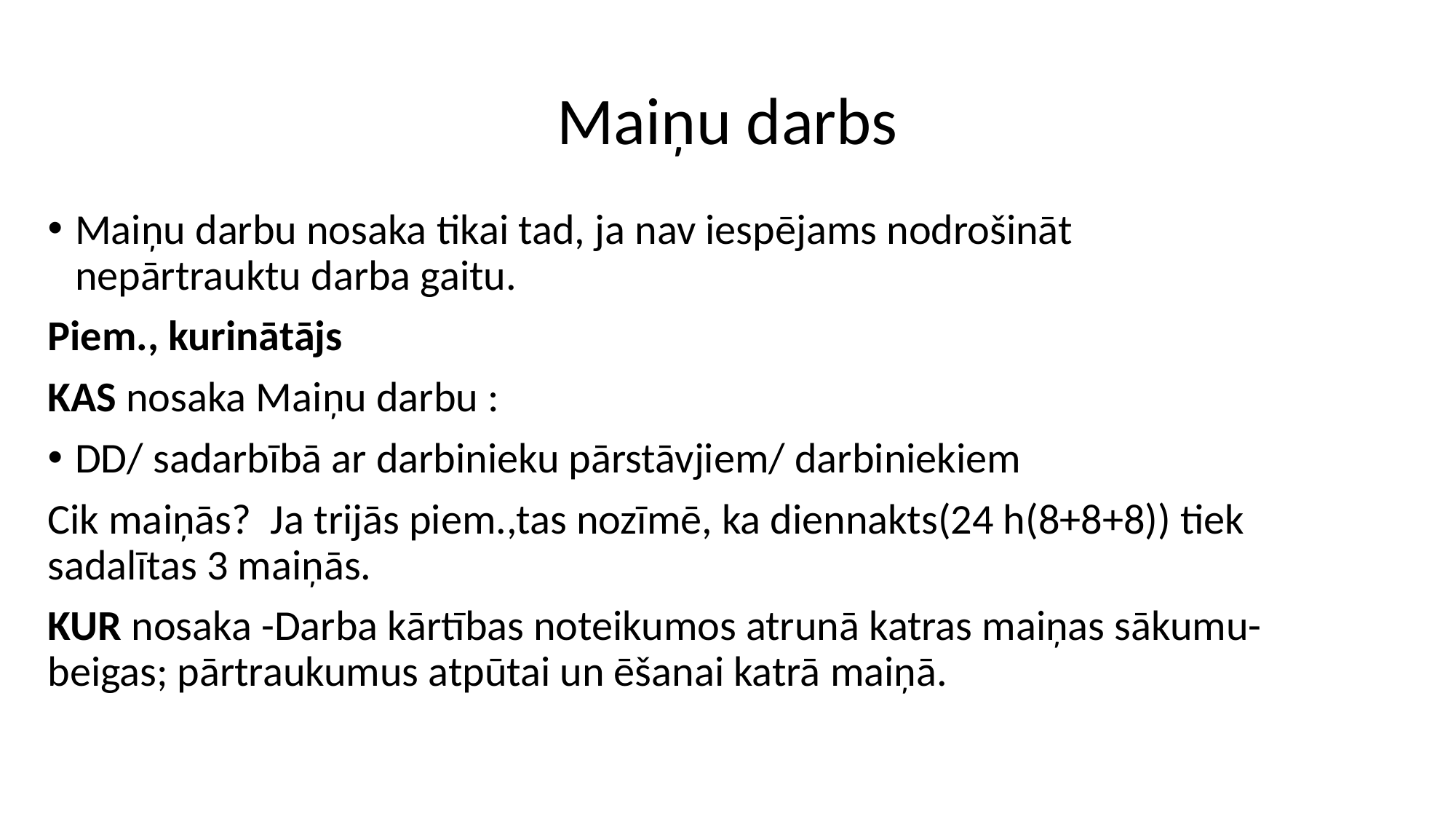

# Maiņu darbs
Maiņu darbu nosaka tikai tad, ja nav iespējams nodrošināt nepārtrauktu darba gaitu.
Piem., kurinātājs
KAS nosaka Maiņu darbu :
DD/ sadarbībā ar darbinieku pārstāvjiem/ darbiniekiem
Cik maiņās?  Ja trijās piem.,tas nozīmē, ka diennakts(24 h(8+8+8)) tiek sadalītas 3 maiņās.
KUR nosaka -Darba kārtības noteikumos atrunā katras maiņas sākumu- beigas; pārtraukumus atpūtai un ēšanai katrā maiņā.